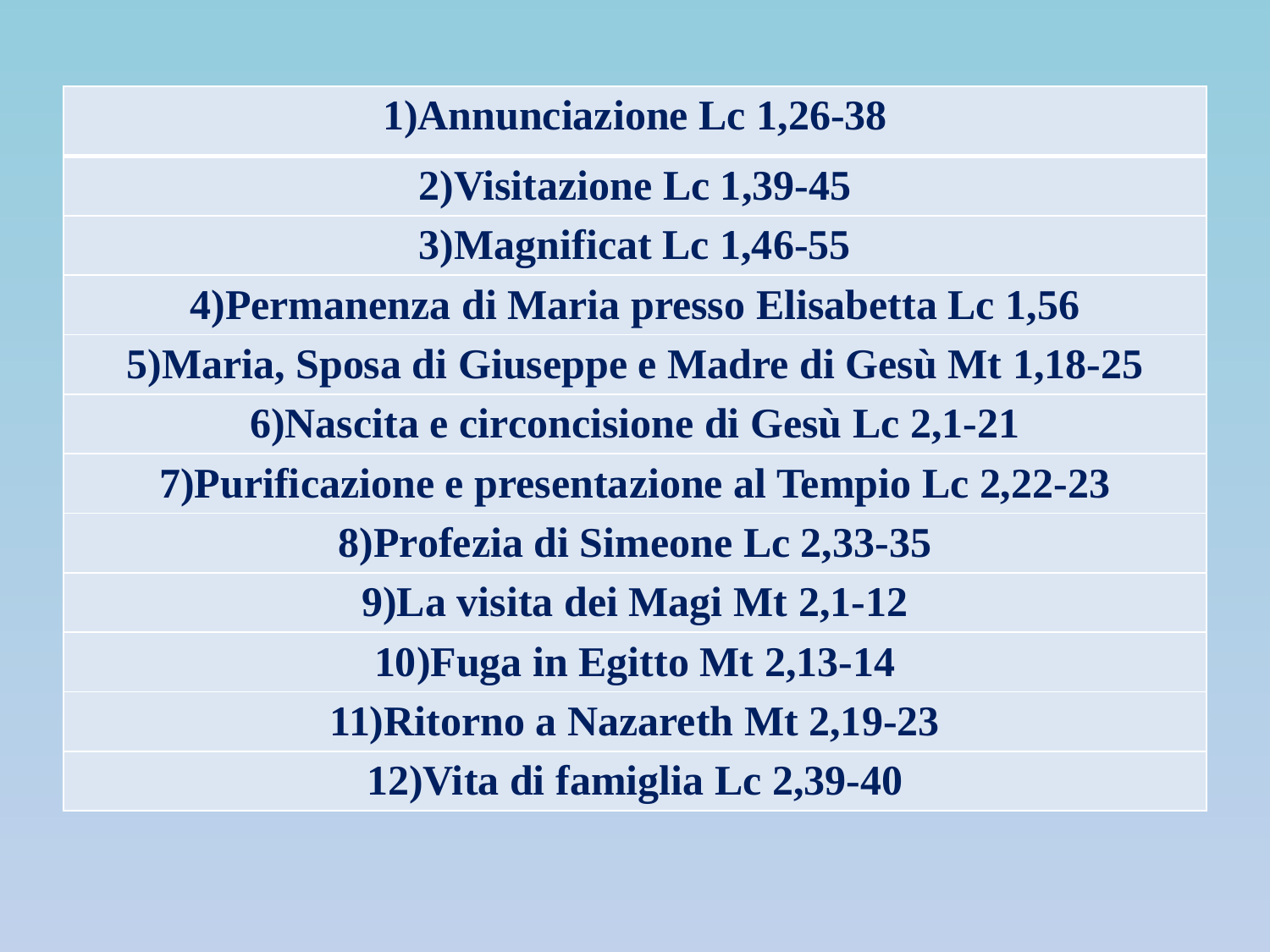

| 1)Annunciazione Lc 1,26-38 |
| --- |
| 2)Visitazione Lc 1,39-45 |
| 3)Magnificat Lc 1,46-55 |
| 4)Permanenza di Maria presso Elisabetta Lc 1,56 |
| 5)Maria, Sposa di Giuseppe e Madre di Gesù Mt 1,18-25 |
| 6)Nascita e circoncisione di Gesù Lc 2,1-21 |
| 7)Purificazione e presentazione al Tempio Lc 2,22-23 |
| 8)Profezia di Simeone Lc 2,33-35 |
| 9)La visita dei Magi Mt 2,1-12 |
| 10)Fuga in Egitto Mt 2,13-14 |
| 11)Ritorno a Nazareth Mt 2,19-23 |
| 12)Vita di famiglia Lc 2,39-40 |